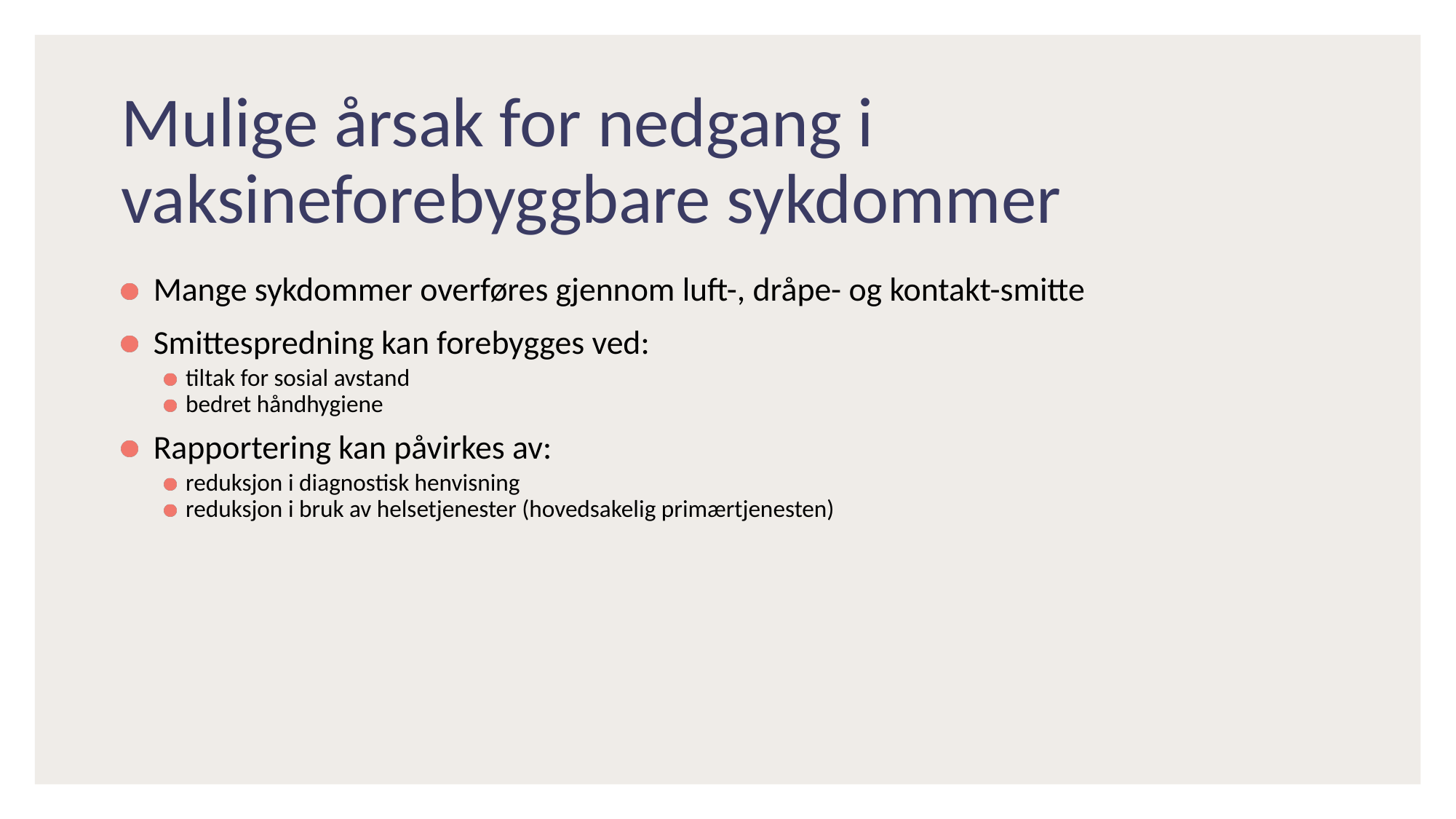

# Mulige årsak for nedgang i vaksineforebyggbare sykdommer
Mange sykdommer overføres gjennom luft-, dråpe- og kontakt-smitte
Smittespredning kan forebygges ved:
tiltak for sosial avstand
bedret håndhygiene
Rapportering kan påvirkes av:
reduksjon i diagnostisk henvisning
reduksjon i bruk av helsetjenester (hovedsakelig primærtjenesten)